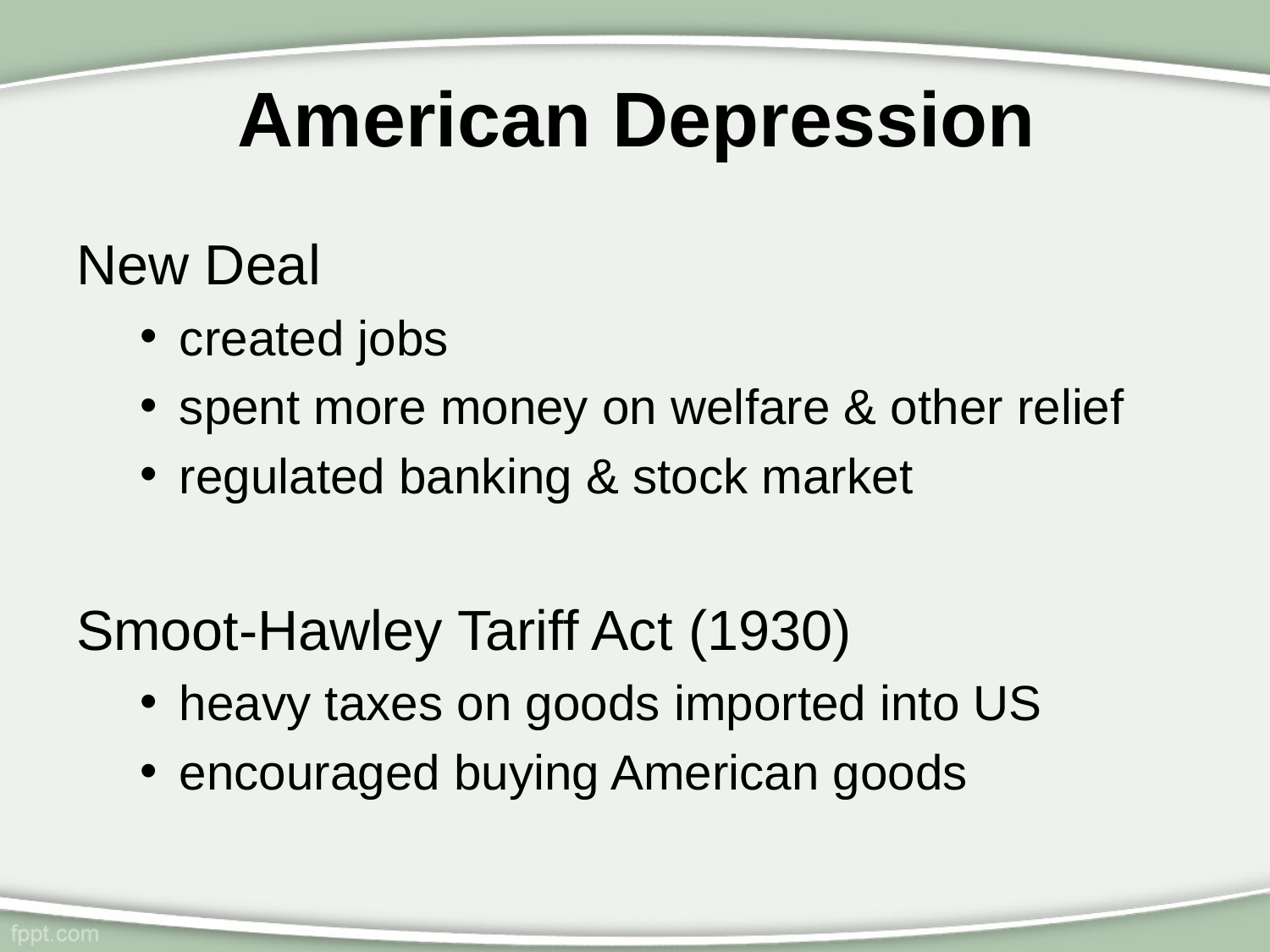

# American Depression
New Deal
created jobs
spent more money on welfare & other relief
regulated banking & stock market

Smoot-Hawley Tariff Act (1930)
heavy taxes on goods imported into US
encouraged buying American goods